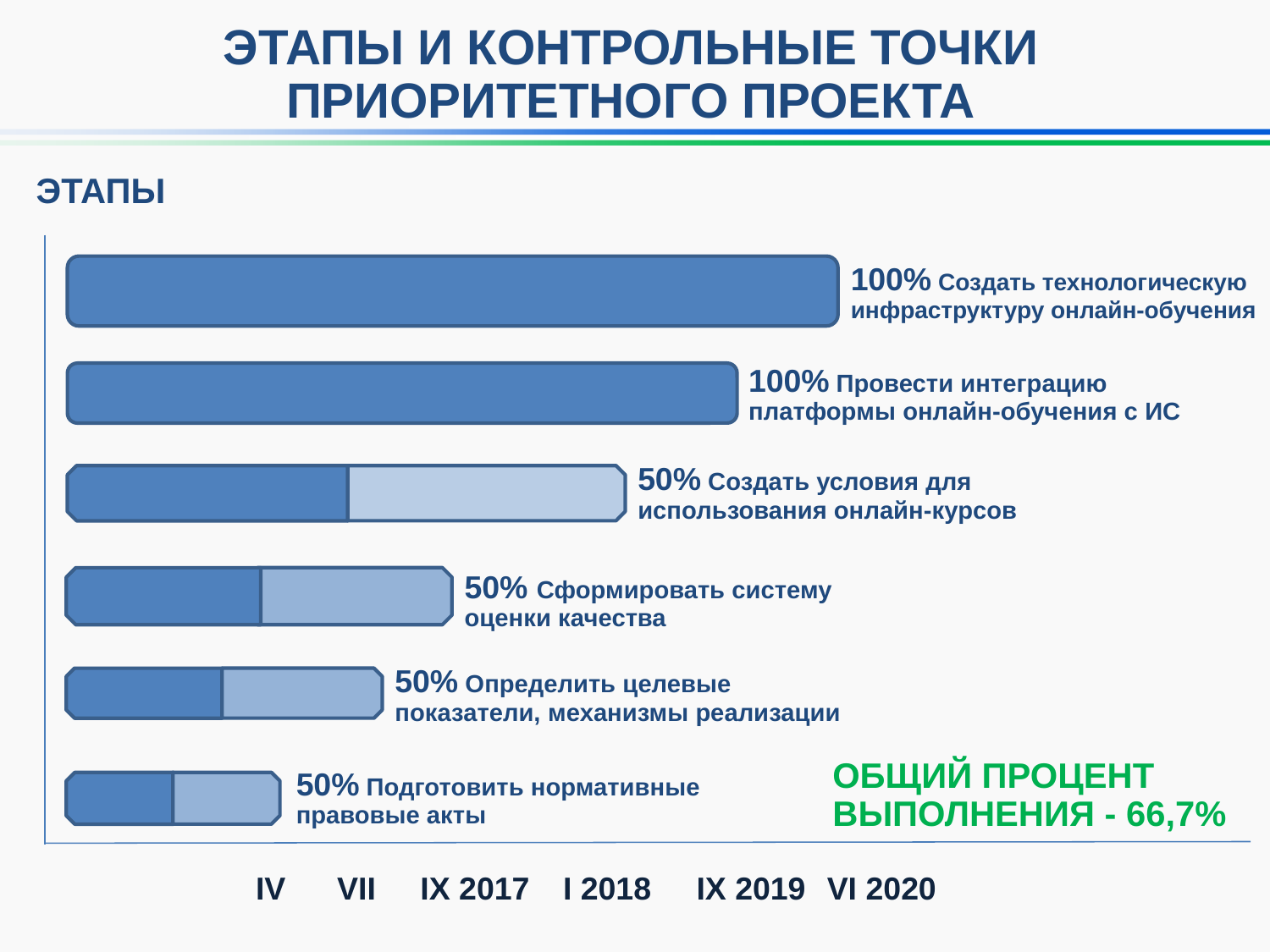

ЭТАПЫ И КОНТРОЛЬНЫЕ ТОЧКИ ПРИОРИТЕТНОГО ПРОЕКТА
ЭТАПЫ

100% Создать технологическую инфраструктуру онлайн-обучения

100% Провести интеграцию платформы онлайн-обучения с ИС

50% Создать условия для использования онлайн-курсов

50% Сформировать систему оценки качества

50% Определить целевые показатели, механизмы реализации

ОБЩИЙ ПРОЦЕНТ ВЫПОЛНЕНИЯ - 66,7%
50% Подготовить нормативные правовые акты
IV
VII
IX 2017
I 2018
IX 2019
VI 2020